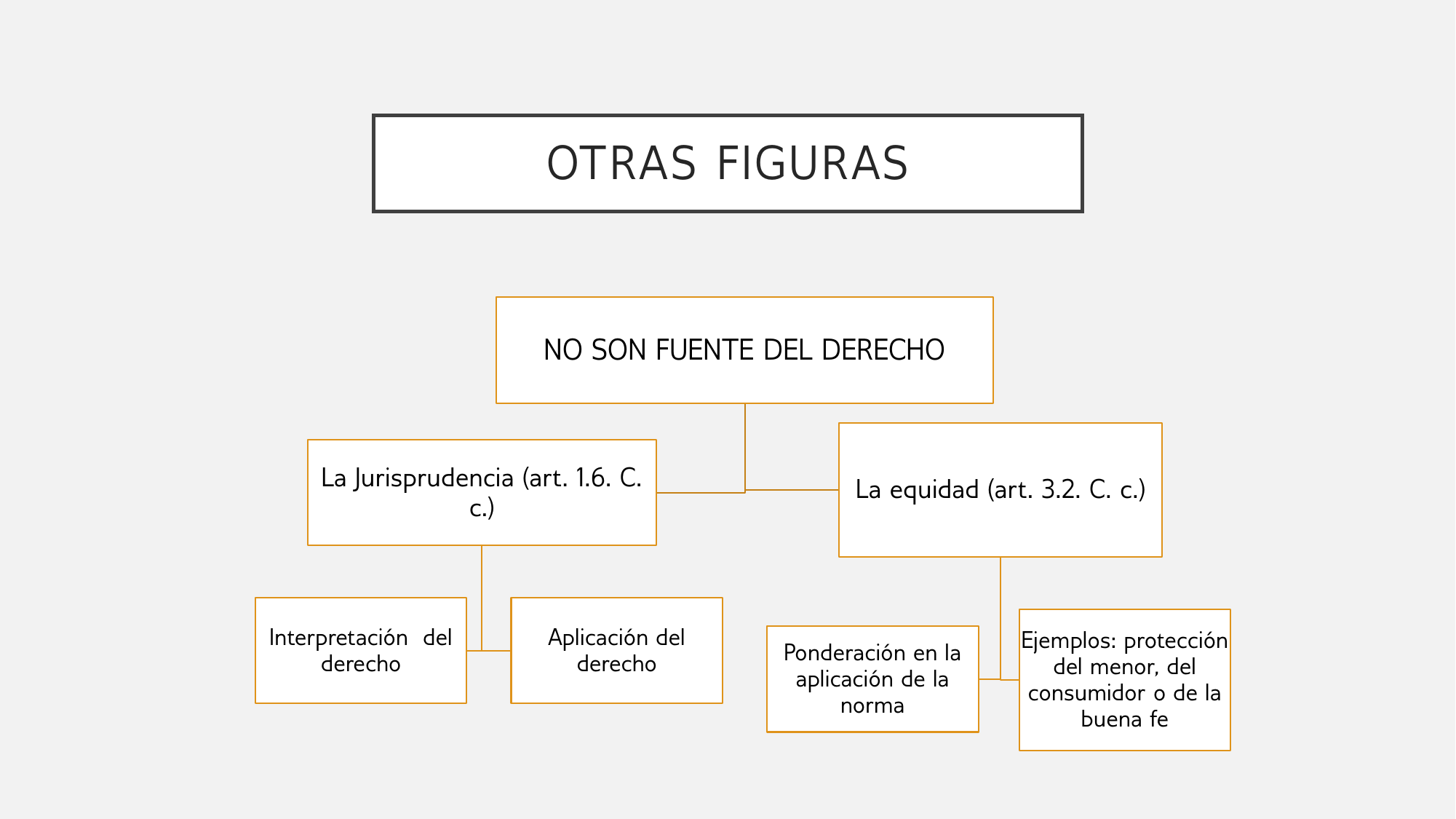

# OTRAS FIGURAS
NO SON FUENTE DEL DERECHO
La Jurisprudencia (art. 1.6. C. c.)
Interpretación  del derecho
Aplicación del derecho
La equidad (art. 3.2. C. c.)
Ponderación en la aplicación de la norma
Ejemplos: protección del menor, del consumidor o de la buena fe